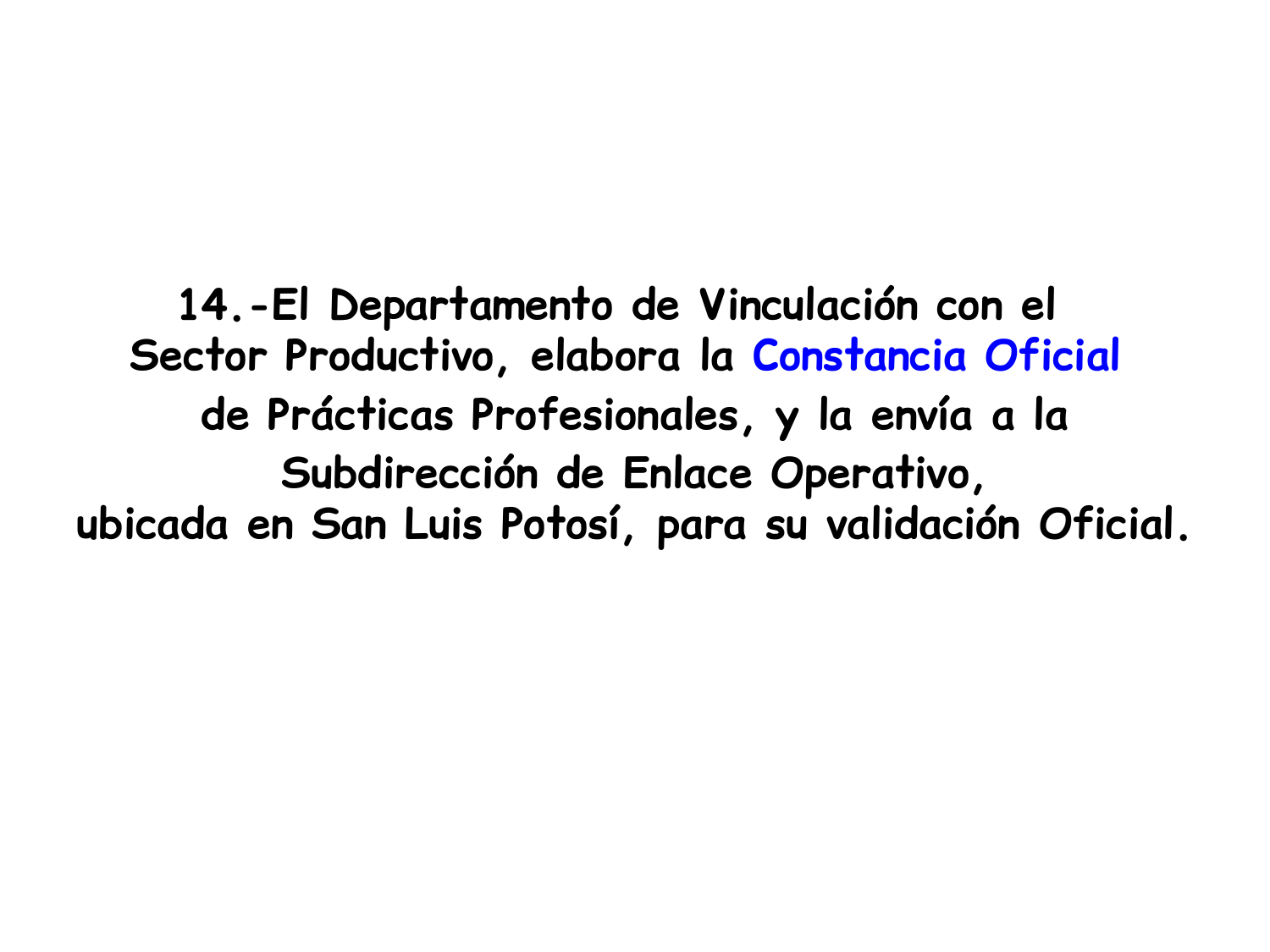

14.-El Departamento de Vinculación con el
Sector Productivo, elabora la Constancia Oficial
 de Prácticas Profesionales, y la envía a la
 Subdirección de Enlace Operativo,
 ubicada en San Luis Potosí, para su validación Oficial.